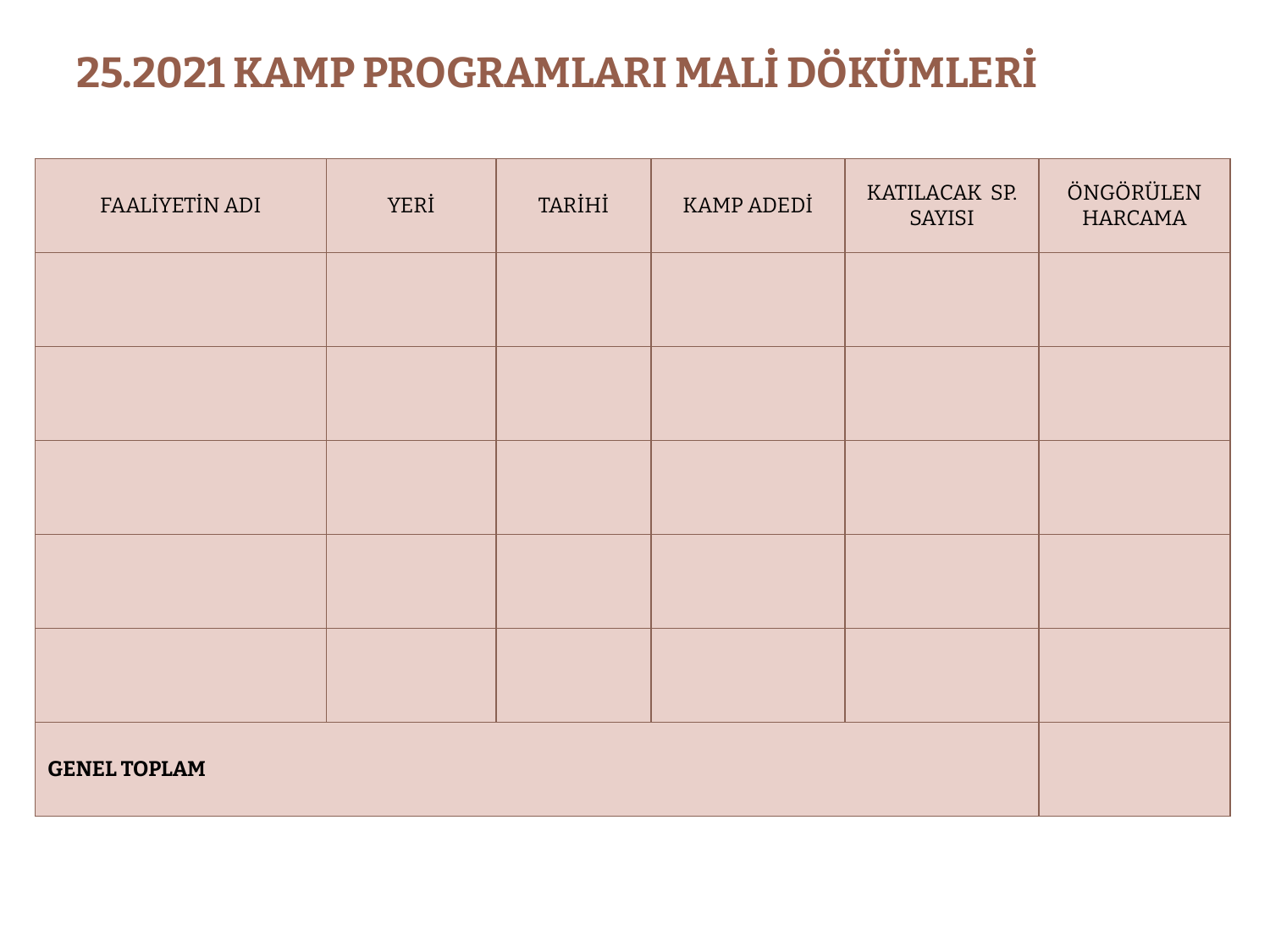

# 25.2021 KAMP PROGRAMLARI MALİ DÖKÜMLERİ
| FAALİYETİN ADI | YERİ | TARİHİ | KAMP ADEDİ | KATILACAK SP. SAYISI | ÖNGÖRÜLEN HARCAMA |
| --- | --- | --- | --- | --- | --- |
|  |  |  |  |  |  |
|  |  |  |  |  |  |
|  |  |  |  |  |  |
|  |  |  |  |  |  |
|  |  |  |  |  |  |
| GENEL TOPLAM |  |  |  |  |  |